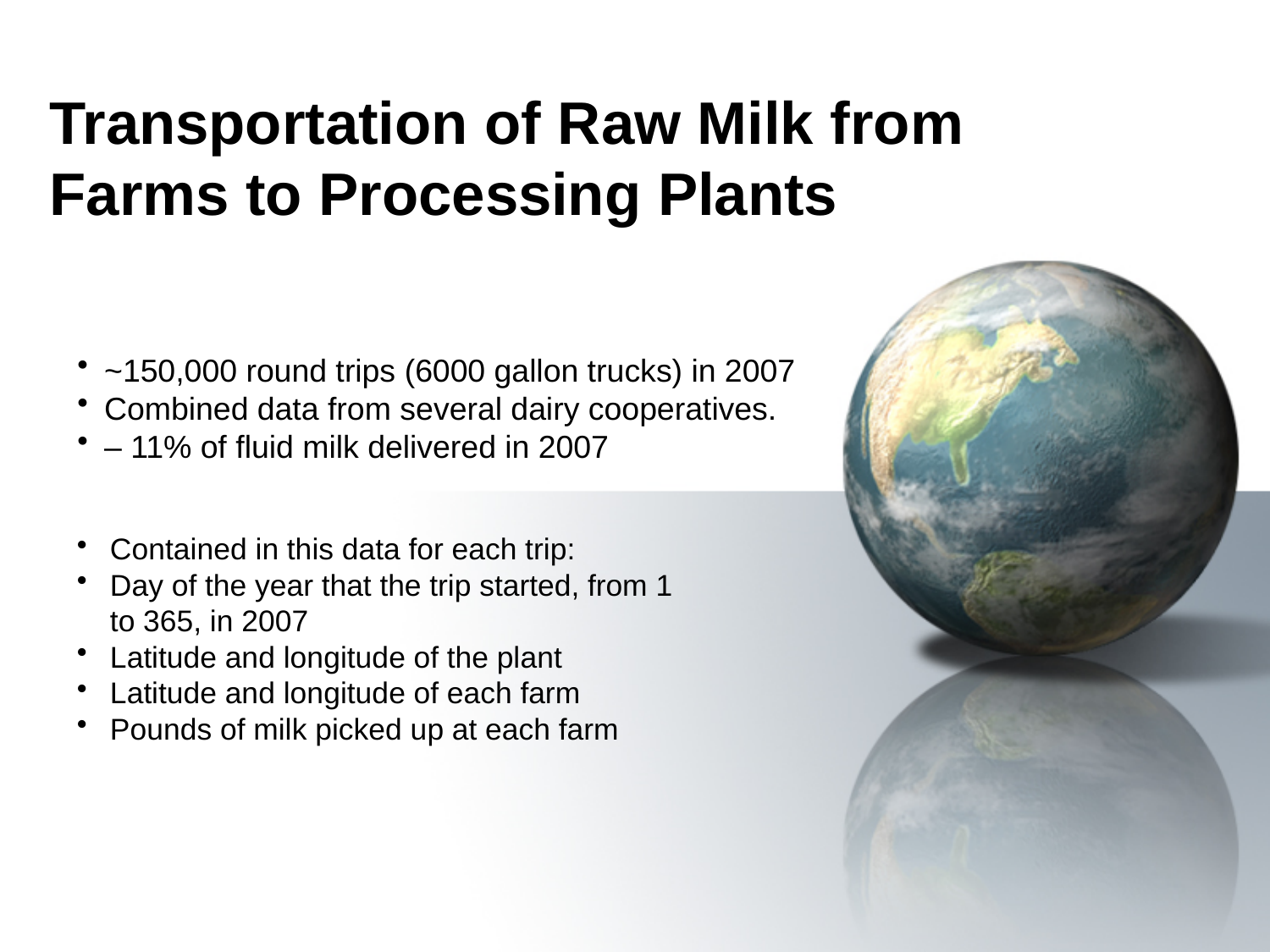

# Transportation of Raw Milk from Farms to Processing Plants
~150,000 round trips (6000 gallon trucks) in 2007
Combined data from several dairy cooperatives.
– 11% of fluid milk delivered in 2007

Contained in this data for each trip:
Day of the year that the trip started, from 1 to 365, in 2007
Latitude and longitude of the plant
Latitude and longitude of each farm
Pounds of milk picked up at each farm